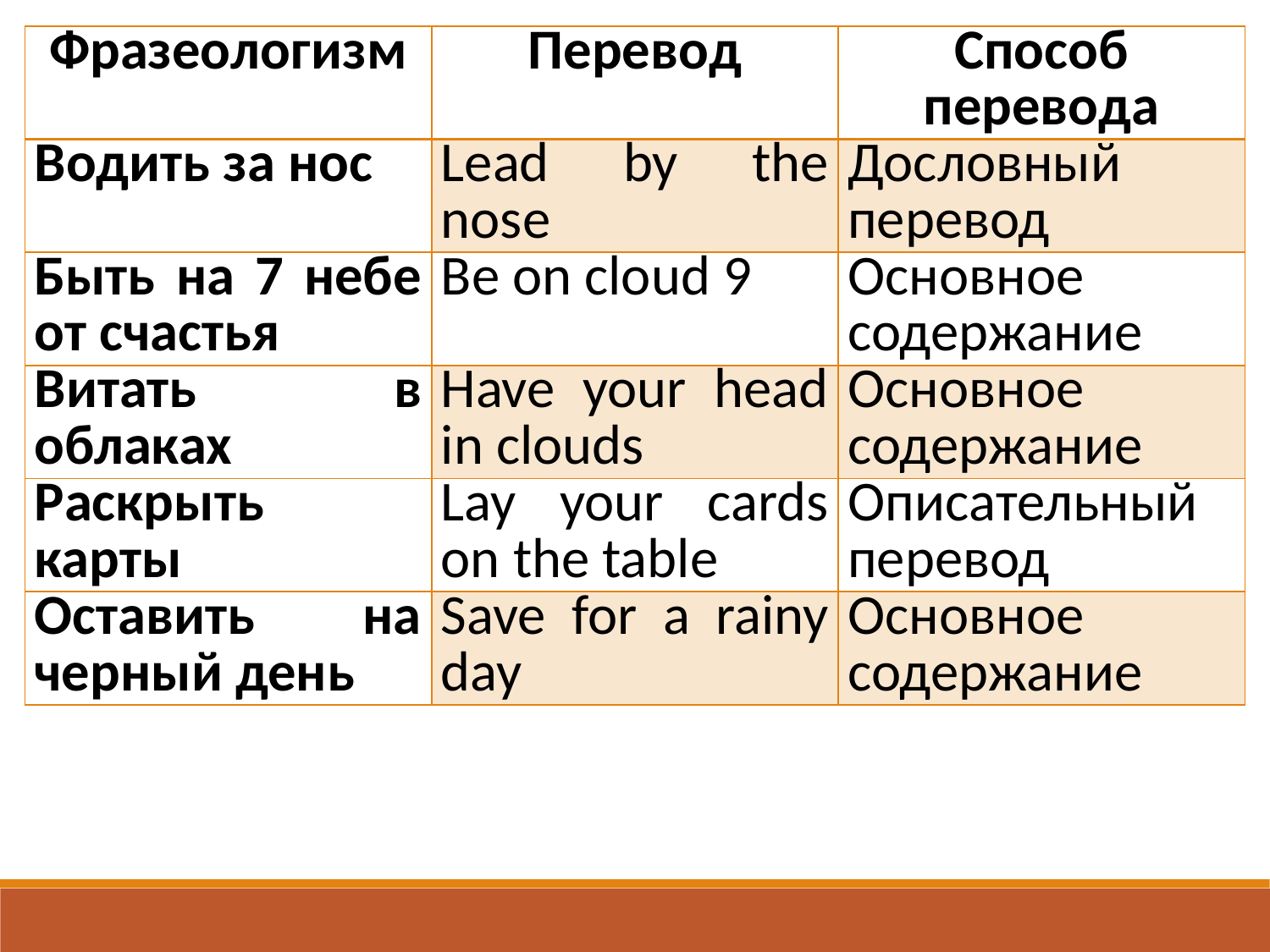

| Фразеологизм | Перевод | Способ перевода |
| --- | --- | --- |
| Водить за нос | Lead by the nose | Дословный перевод |
| Быть на 7 небе от счастья | Be on cloud 9 | Основное содержание |
| Витать в облаках | Have your head in clouds | Основное содержание |
| Раскрыть карты | Lay your cards on the table | Описательный перевод |
| Оставить на черный день | Save for a rainy day | Основное содержание |